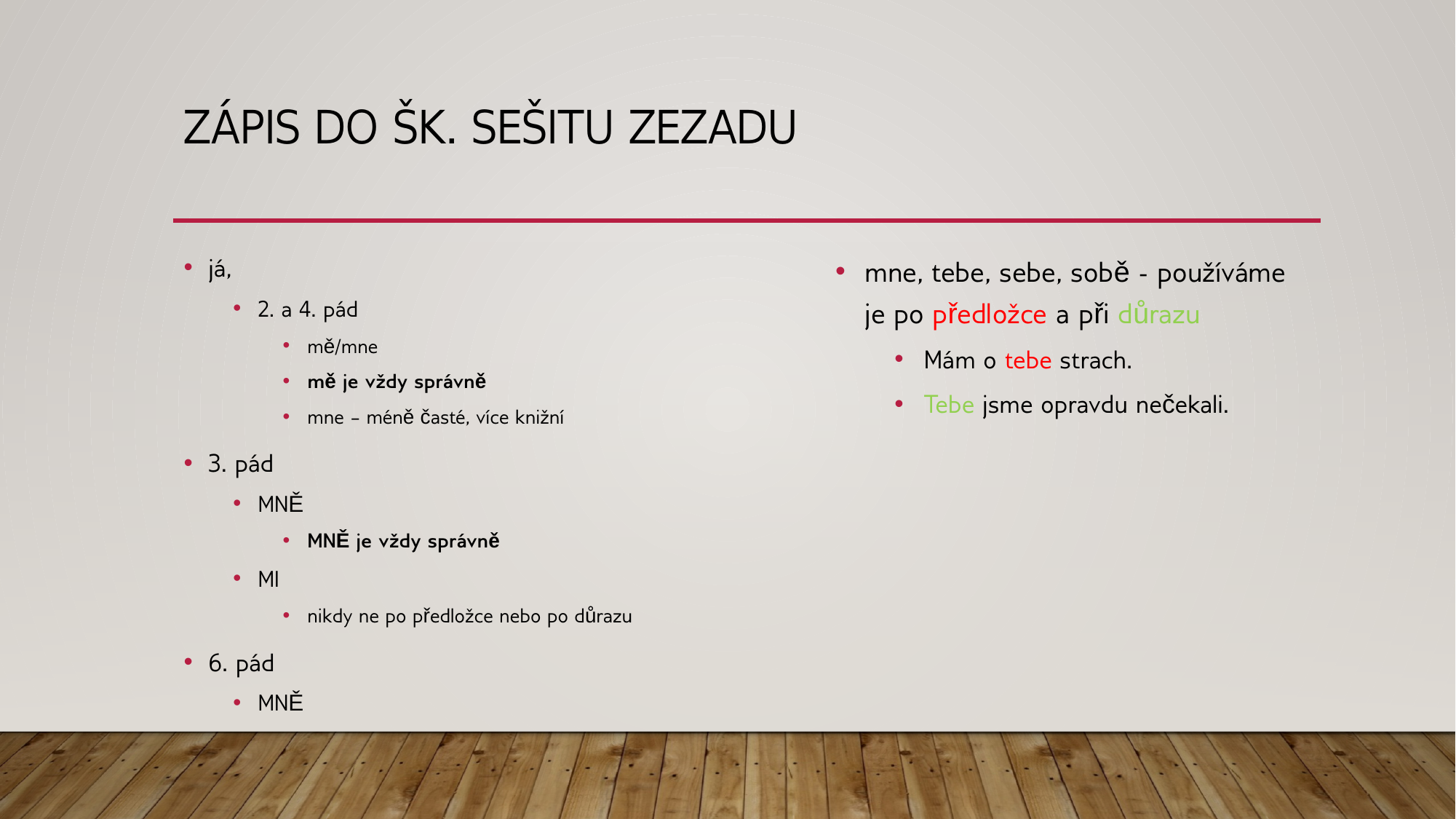

# zápis do šk. sešitu zezadu
já,
2. a 4. pád
mě/mne
mě je vždy správně
mne – méně časté, více knižní
3. pád
MNĚ
MNĚ je vždy správně
MI
nikdy ne po předložce nebo po důrazu
6. pád
MNĚ

mne, tebe, sebe, sobě - používáme je po předložce a při důrazu
Mám o tebe strach.
Tebe jsme opravdu nečekali.